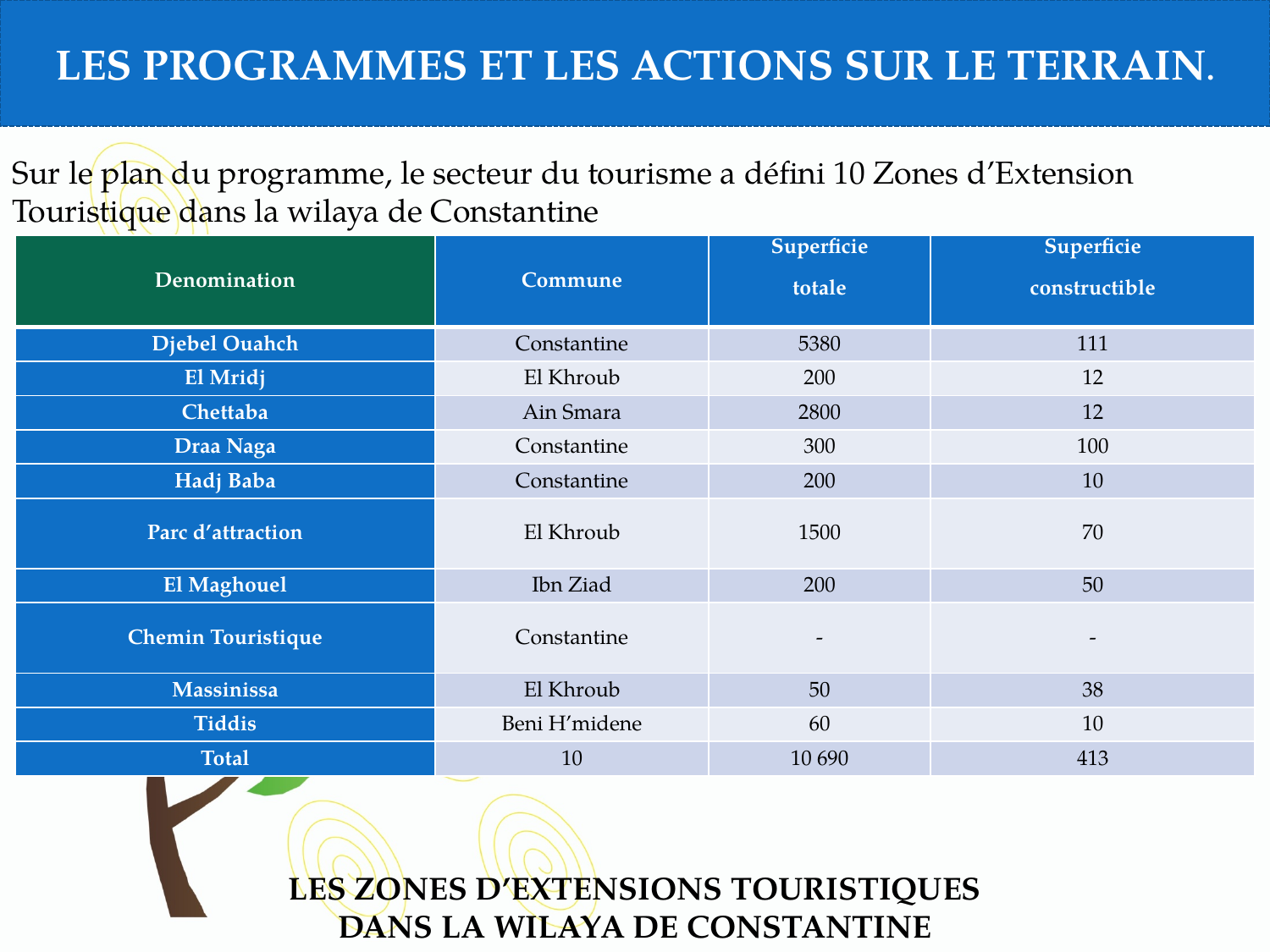

LES PROGRAMMES ET LES ACTIONS SUR LE TERRAIN.
Sur le plan du programme, le secteur du tourisme a défini 10 Zones d’Extension Touristique dans la wilaya de Constantine
| Denomination | Commune | Superficie totale | Superficie constructible |
| --- | --- | --- | --- |
| Djebel Ouahch | Constantine | 5380 | 111 |
| El Mridj | El Khroub | 200 | 12 |
| Chettaba | Ain Smara | 2800 | 12 |
| Draa Naga | Constantine | 300 | 100 |
| Hadj Baba | Constantine | 200 | 10 |
| Parc d’attraction | El Khroub | 1500 | 70 |
| El Maghouel | Ibn Ziad | 200 | 50 |
| Chemin Touristique | Constantine | - | - |
| Massinissa | El Khroub | 50 | 38 |
| Tiddis | Beni H’midene | 60 | 10 |
| Total | 10 | 10 690 | 413 |
LES ZONES D’EXTENSIONS TOURISTIQUES
DANS LA WILAYA DE CONSTANTINE